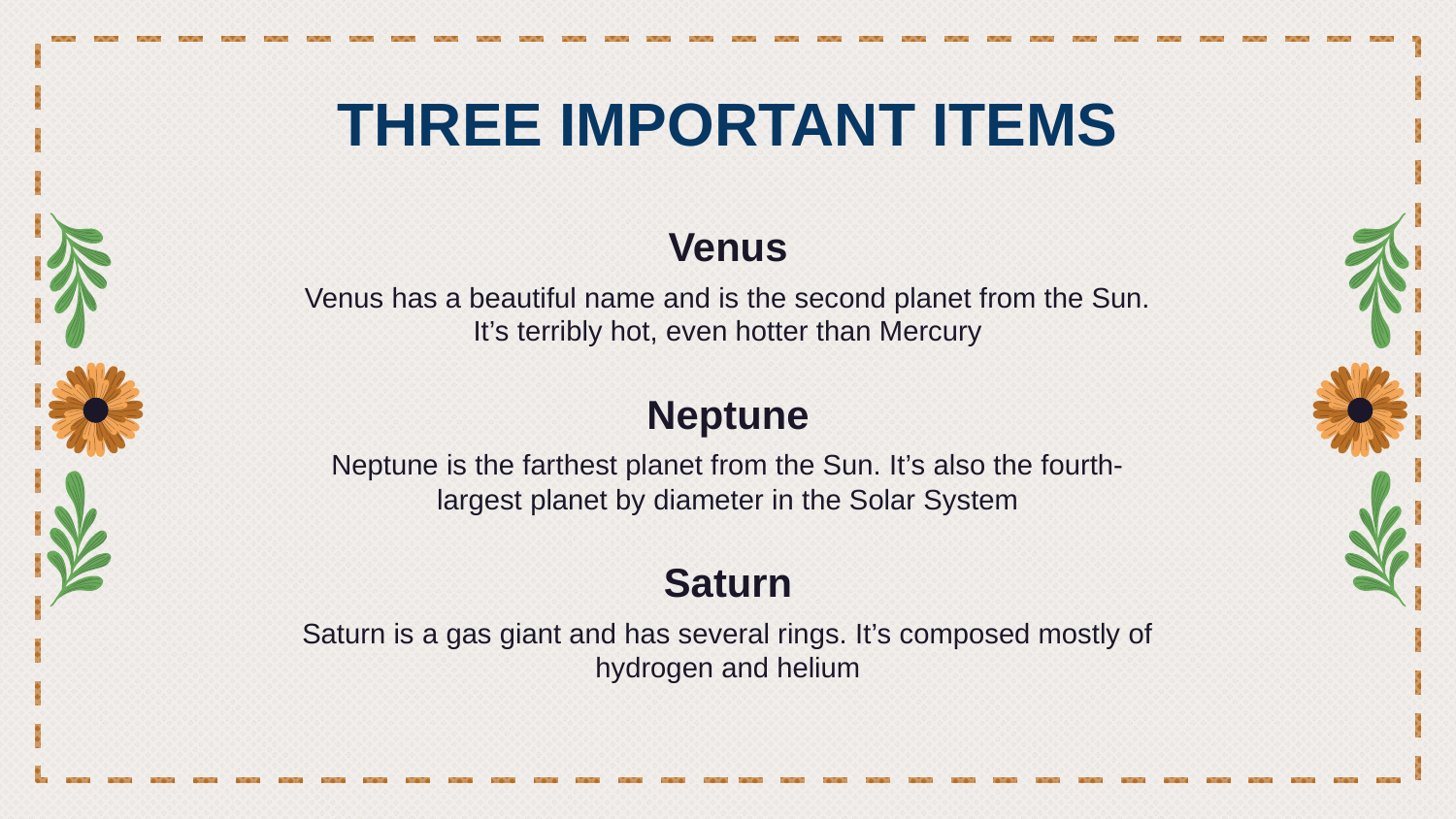

# THREE IMPORTANT ITEMS
Venus
Venus has a beautiful name and is the second planet from the Sun. It’s terribly hot, even hotter than Mercury
Neptune
Neptune is the farthest planet from the Sun. It’s also the fourth-largest planet by diameter in the Solar System
Saturn
Saturn is a gas giant and has several rings. It’s composed mostly of hydrogen and helium